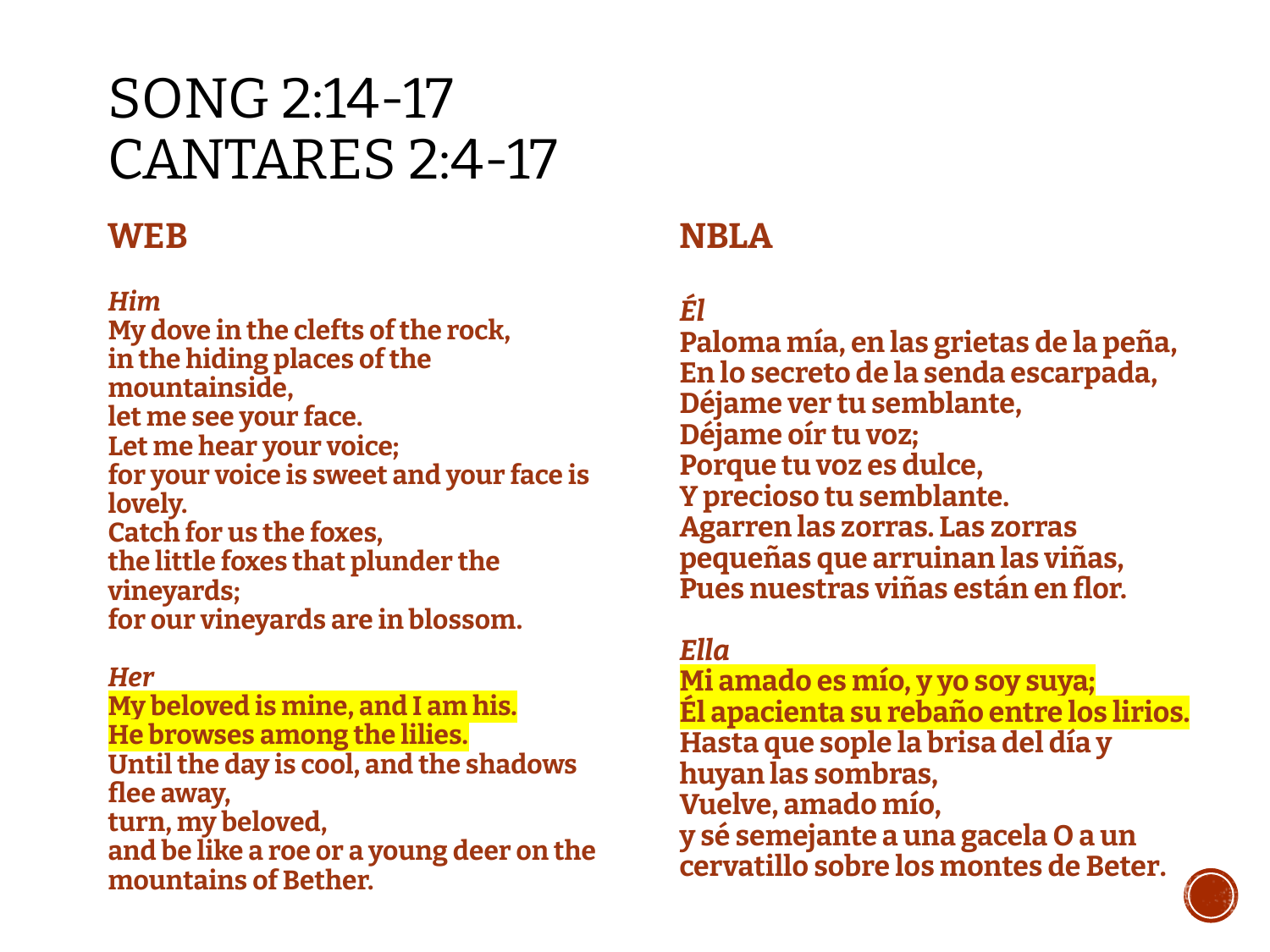

# SONG 2:14-17 CANTARES 2:4-17
WEB
NBLA
Him
My dove in the clefts of the rock,
in the hiding places of the mountainside,
let me see your face.
Let me hear your voice;
for your voice is sweet and your face is lovely.
Catch for us the foxes,
the little foxes that plunder the vineyards;
for our vineyards are in blossom.

Her
My beloved is mine, and I am his.
He browses among the lilies.
Until the day is cool, and the shadows flee away,
turn, my beloved,
and be like a roe or a young deer on the mountains of Bether.
Él
Paloma mía, en las grietas de la peña,
En lo secreto de la senda escarpada, Déjame ver tu semblante,
Déjame oír tu voz;
Porque tu voz es dulce,
Y precioso tu semblante.
Agarren las zorras. Las zorras pequeñas que arruinan las viñas,
Pues nuestras viñas están en flor.

Ella
Mi amado es mío, y yo soy suya;
Él apacienta su rebaño entre los lirios.
Hasta que sople la brisa del día y huyan las sombras,
Vuelve, amado mío,
y sé semejante a una gacela O a un cervatillo sobre los montes de Beter.